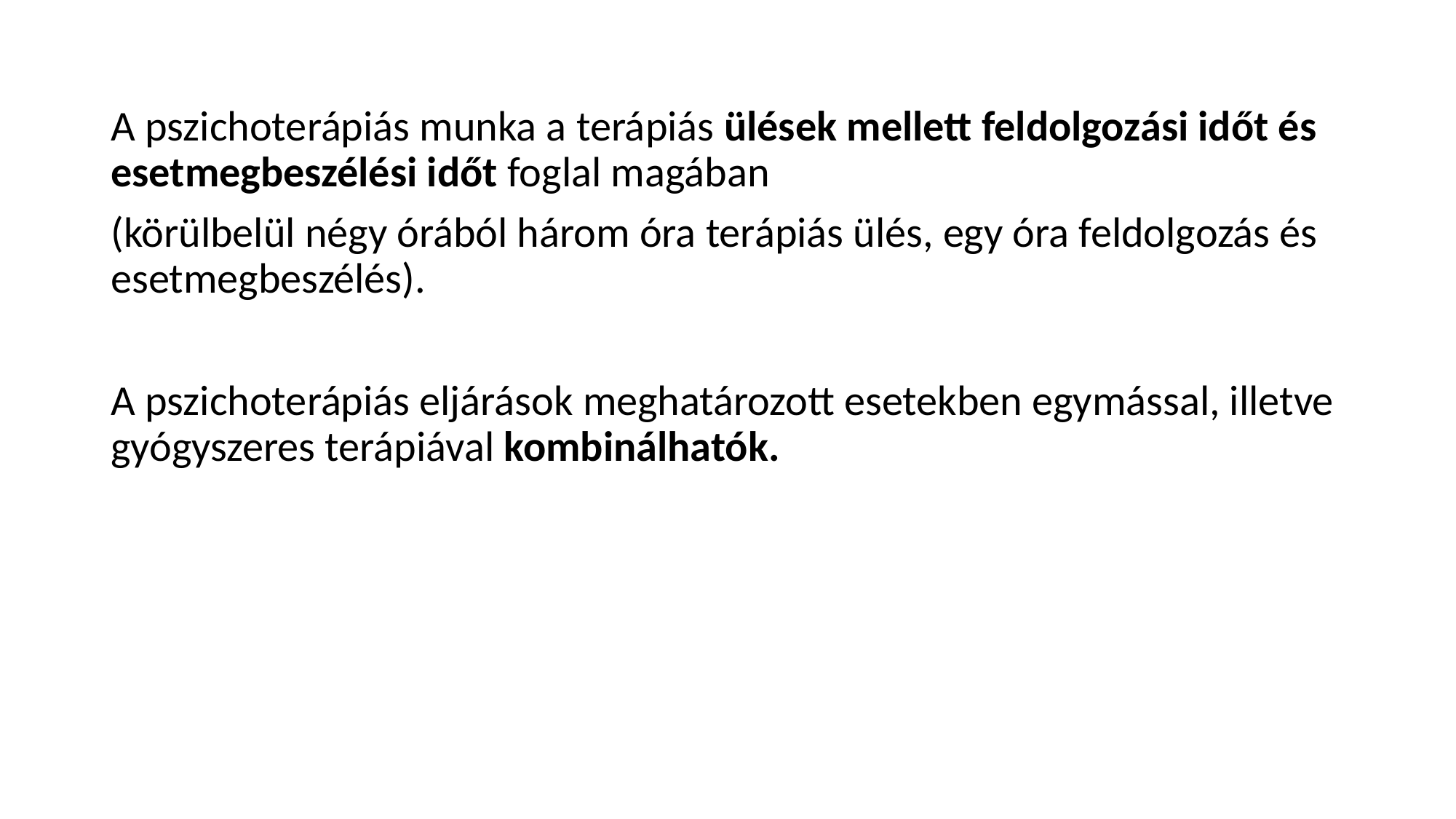

#
A pszichoterápiás munka a terápiás ülések mellett feldolgozási időt és esetmegbeszélési időt foglal magában
(körülbelül négy órából három óra terápiás ülés, egy óra feldolgozás és esetmegbeszélés).

A pszichoterápiás eljárások meghatározott esetekben egymással, illetve gyógyszeres terápiával kombinálhatók.